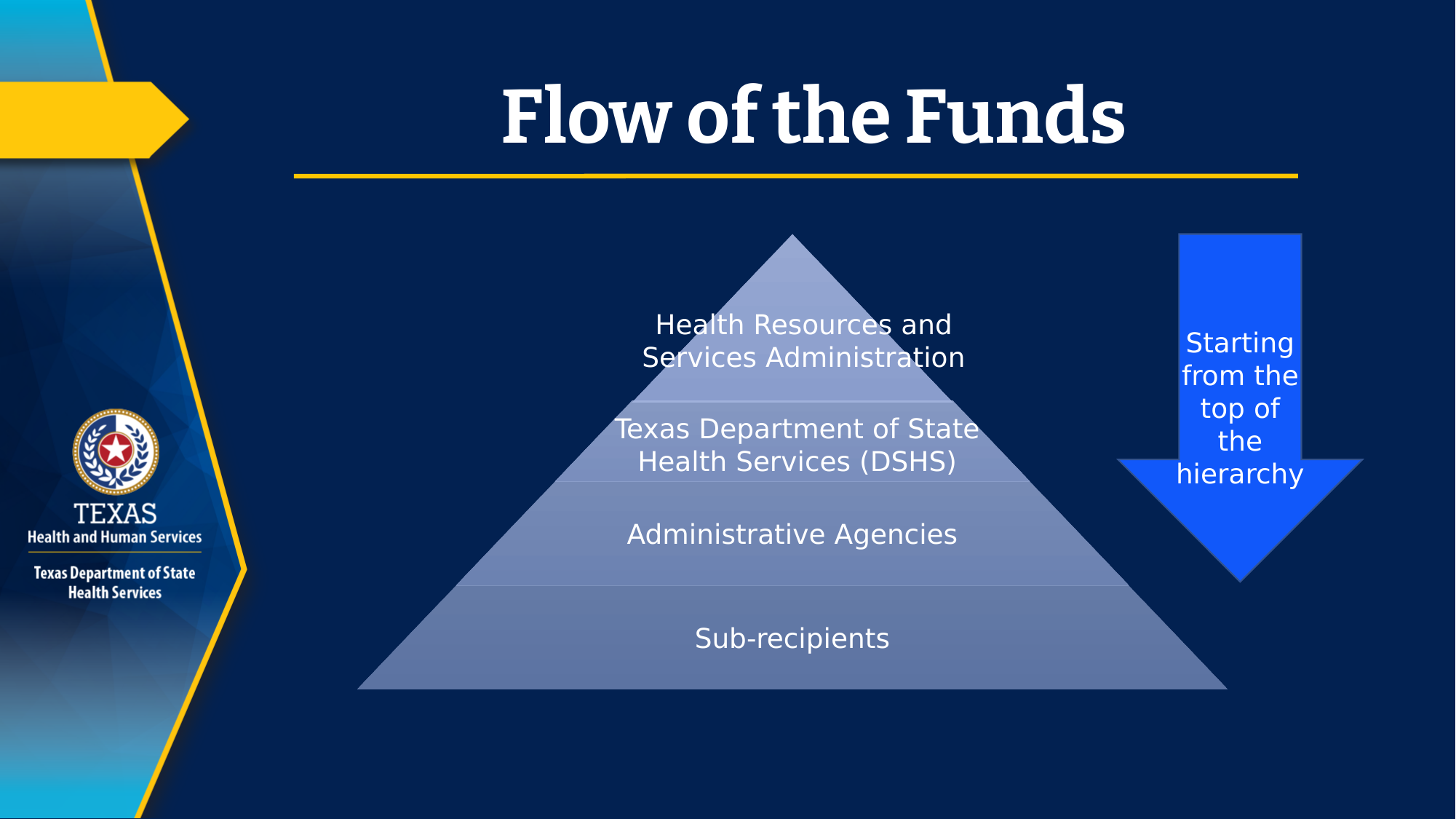

# Flow of the Funds

Health Resources and Services Administration

Texas Department of State Health Services (DSHS)

Administrative Agencies

Sub-recipients

Starting from the top of the hierarchy